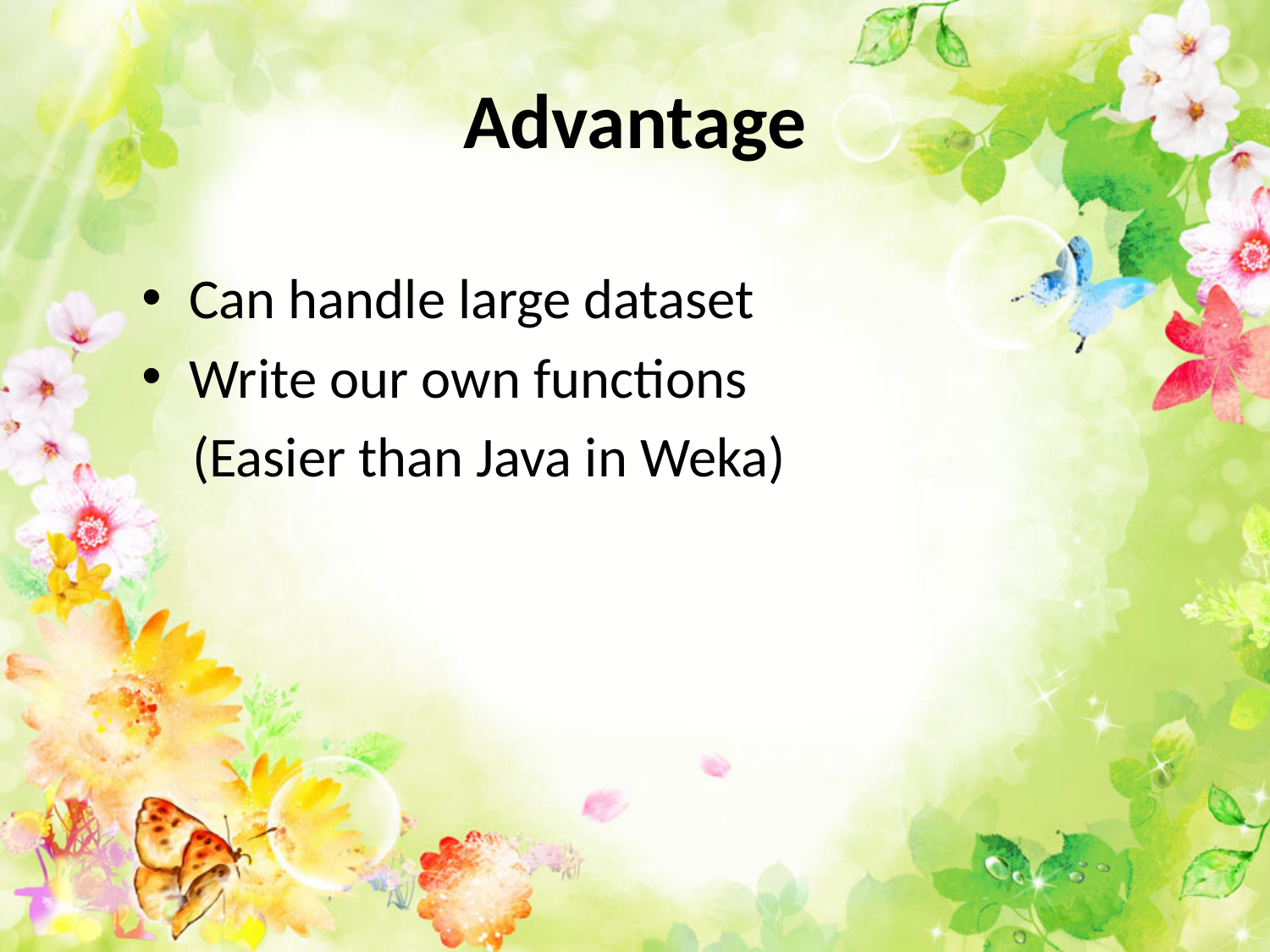

# Advantage
Can handle large dataset
Write our own functions
    (Easier than Java in Weka)